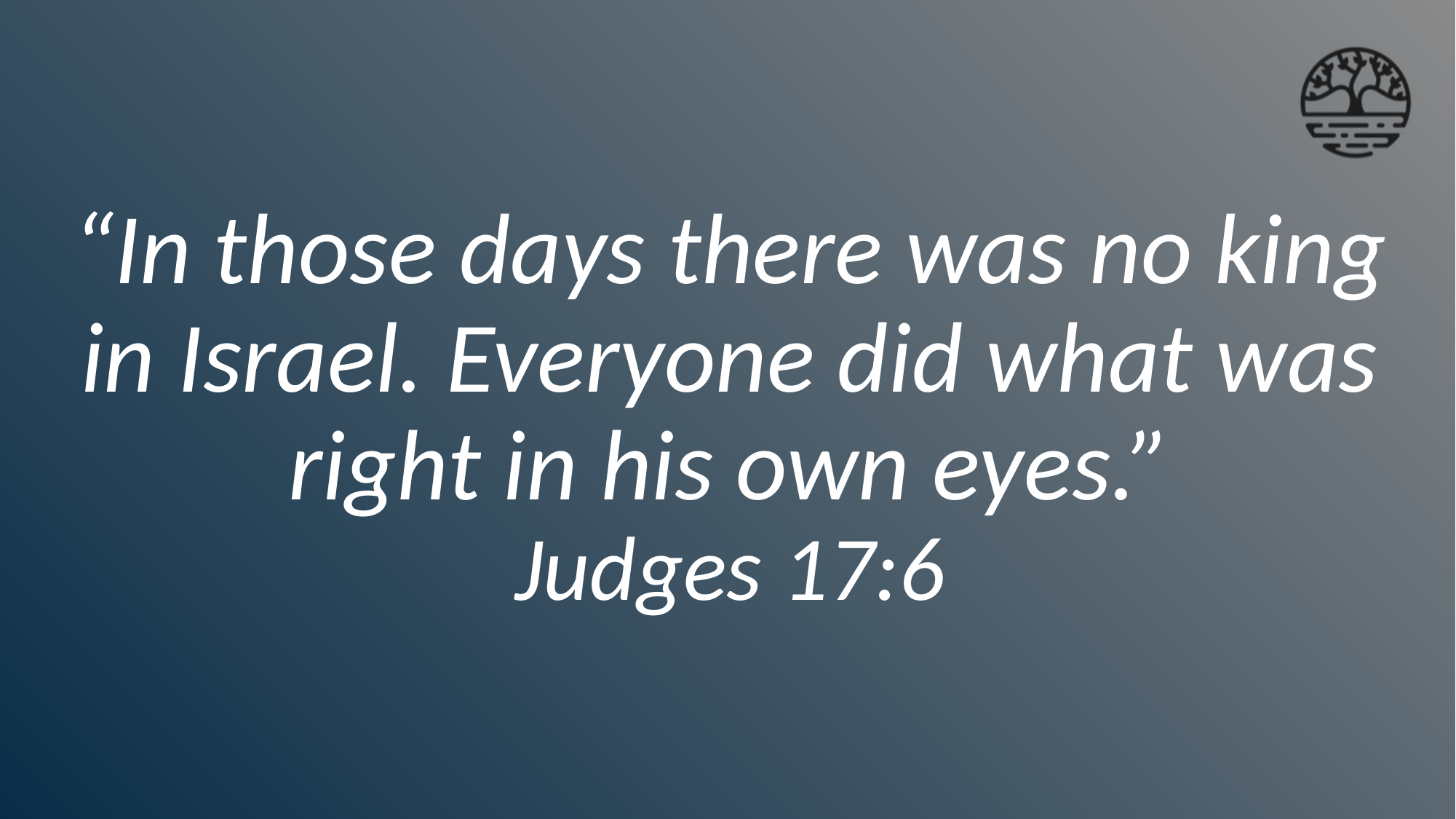

# “In those days there was no king in Israel. Everyone did what was right in his own eyes.” Judges 17:6